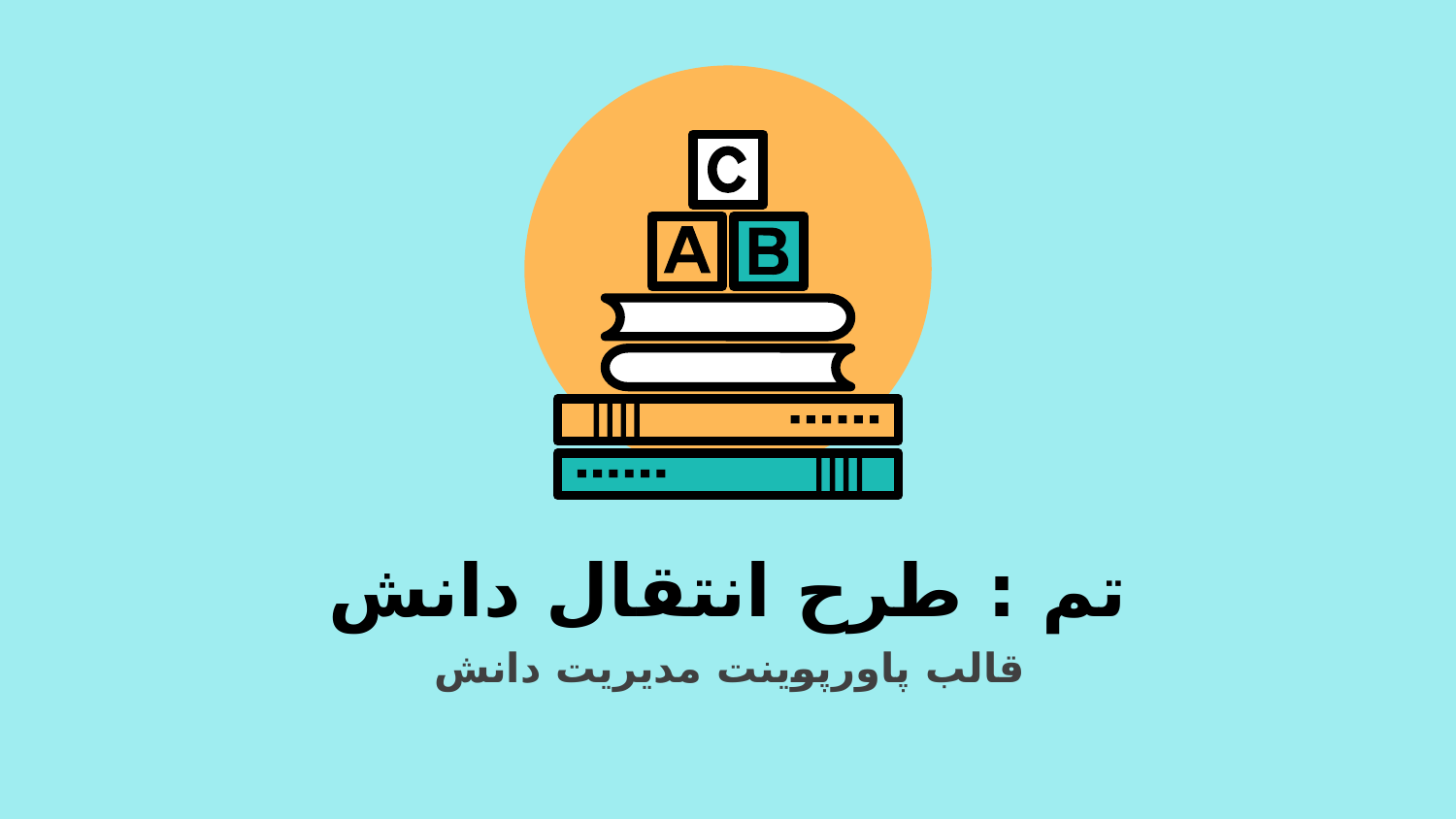

# تم : طرح انتقال دانش
قالب پاورپوینت مدیریت دانش